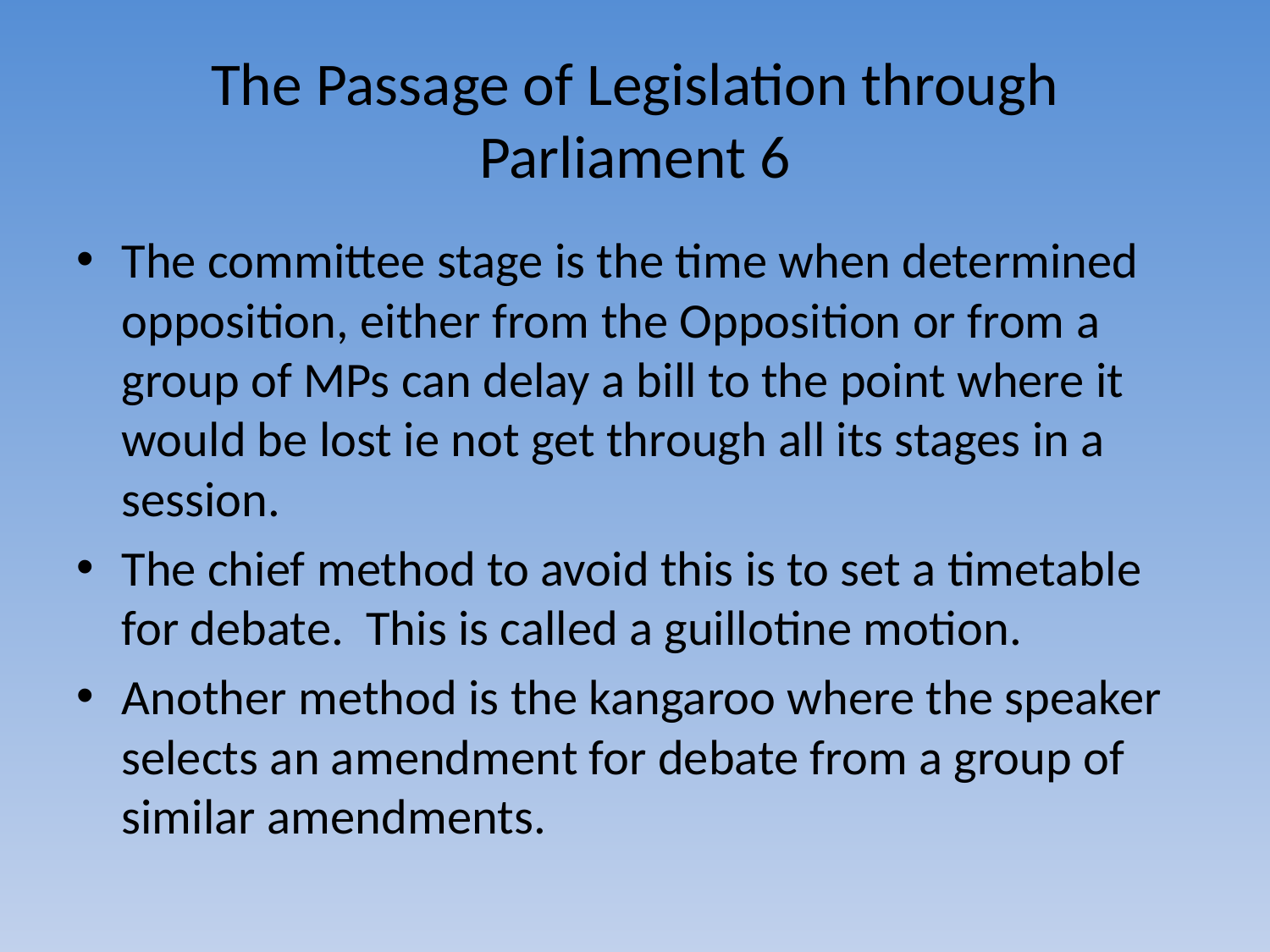

# The Passage of Legislation through Parliament 6
The committee stage is the time when determined opposition, either from the Opposition or from a group of MPs can delay a bill to the point where it would be lost ie not get through all its stages in a session.
The chief method to avoid this is to set a timetable for debate.  This is called a guillotine motion.
Another method is the kangaroo where the speaker selects an amendment for debate from a group of similar amendments.